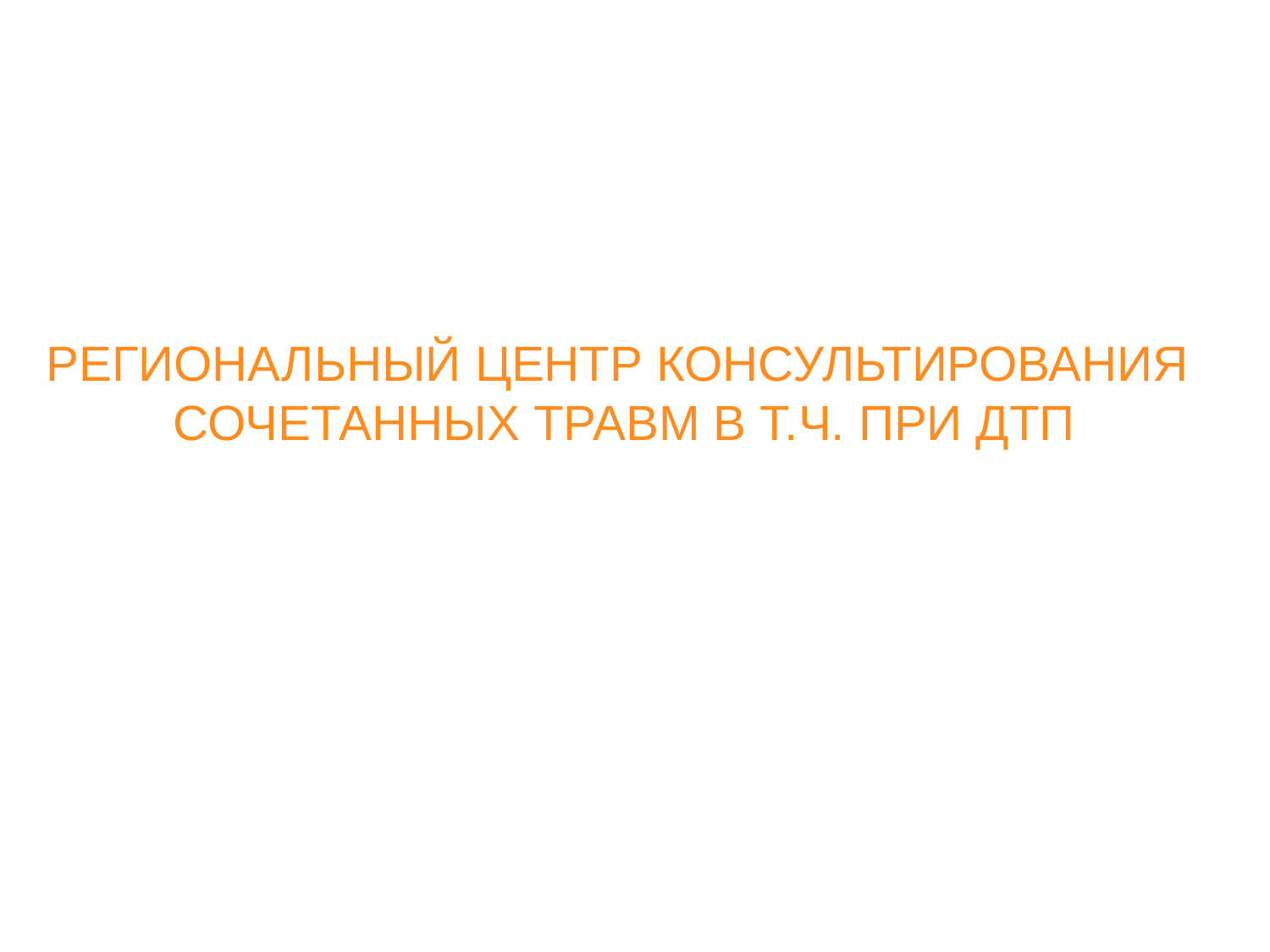

# Региональный Центр консультирования сочетанных травм в т.ч. при ДТП